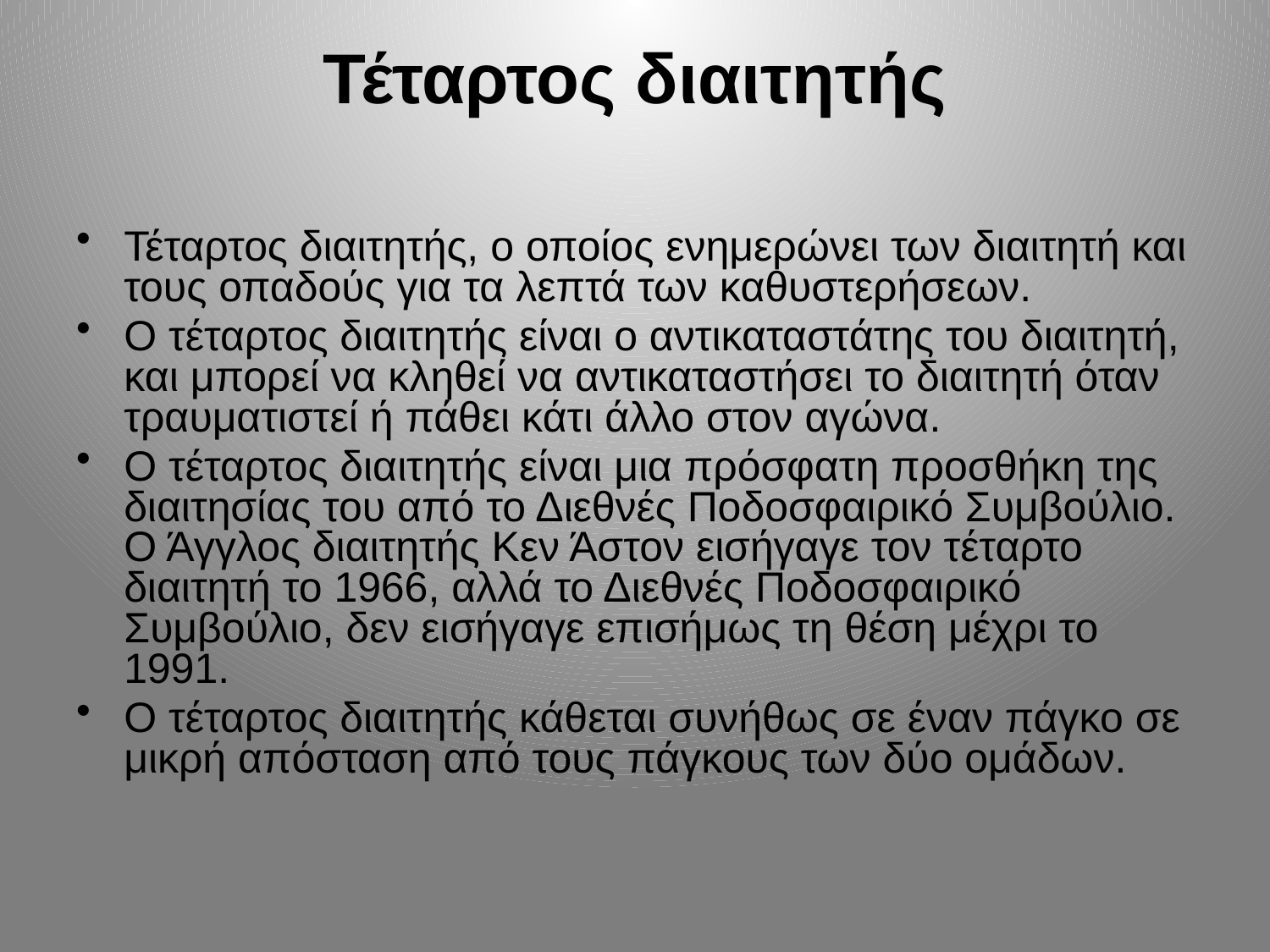

# Τέταρτος διαιτητής
Τέταρτος διαιτητής, ο οποίος ενημερώνει των διαιτητή και τους οπαδούς για τα λεπτά των καθυστερήσεων.
Ο τέταρτος διαιτητής είναι ο αντικαταστάτης του διαιτητή, και μπορεί να κληθεί να αντικαταστήσει το διαιτητή όταν τραυματιστεί ή πάθει κάτι άλλο στον αγώνα.
Ο τέταρτος διαιτητής είναι μια πρόσφατη προσθήκη της διαιτησίας του από το Διεθνές Ποδοσφαιρικό Συμβούλιο. Ο Άγγλος διαιτητής Κεν Άστον εισήγαγε τον τέταρτο διαιτητή το 1966, αλλά το Διεθνές Ποδοσφαιρικό Συμβούλιο, δεν εισήγαγε επισήμως τη θέση μέχρι το 1991.
Ο τέταρτος διαιτητής κάθεται συνήθως σε έναν πάγκο σε μικρή απόσταση από τους πάγκους των δύο ομάδων.